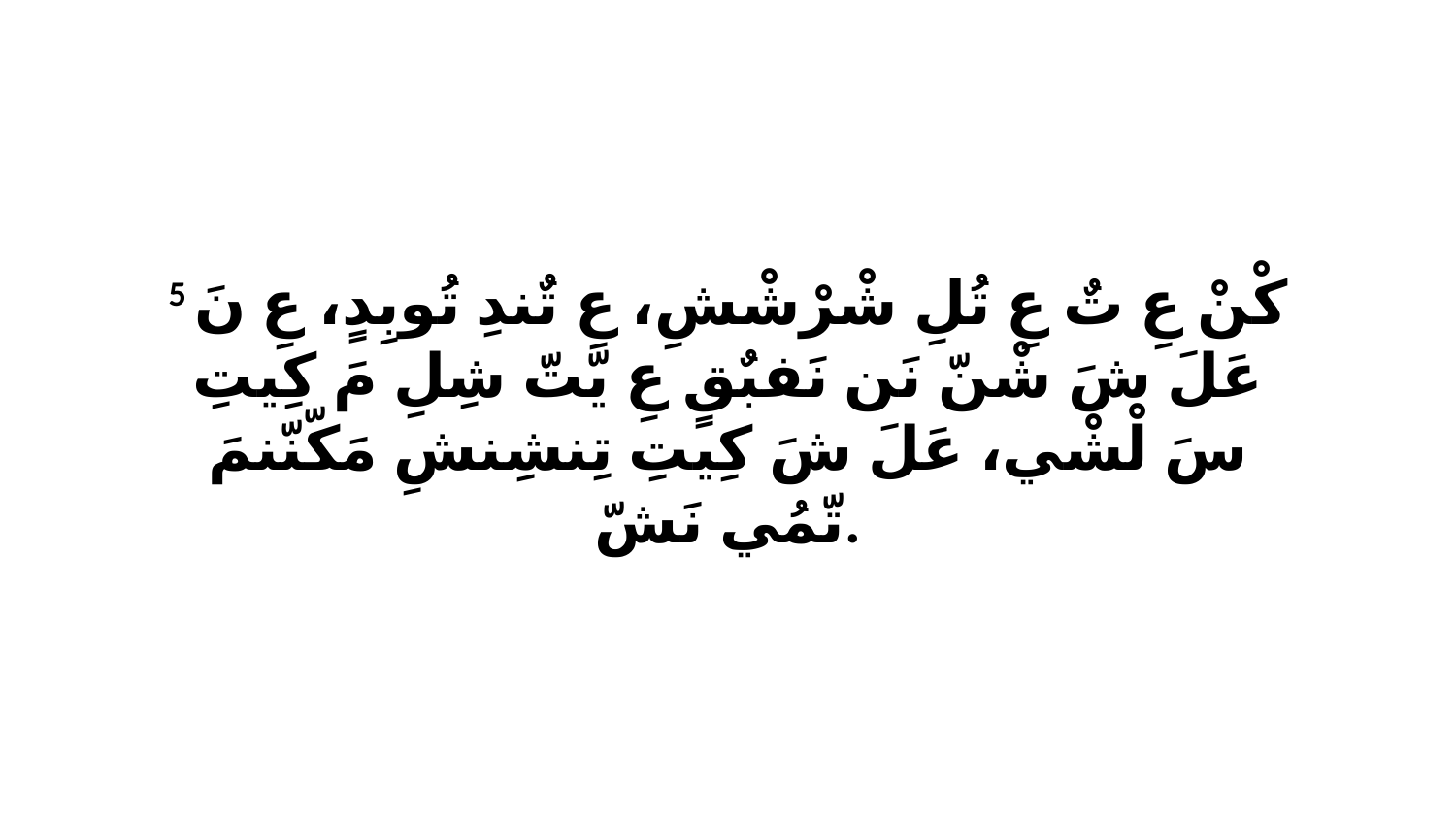

5 كْنْ عِ تٌ عِ تُلِ شْرْشْشِ، عِ تٌندِ تُوبِدٍ، عِ نَ عَلَ شَ شْنّ نَن نَفبٌقٍ عِ يّتّ شِلِ مَ كِيتِ سَ لْشْي، عَلَ شَ كِيتِ تِنشِنشِ مَكّنّنمَ تّمُي نَشّ.